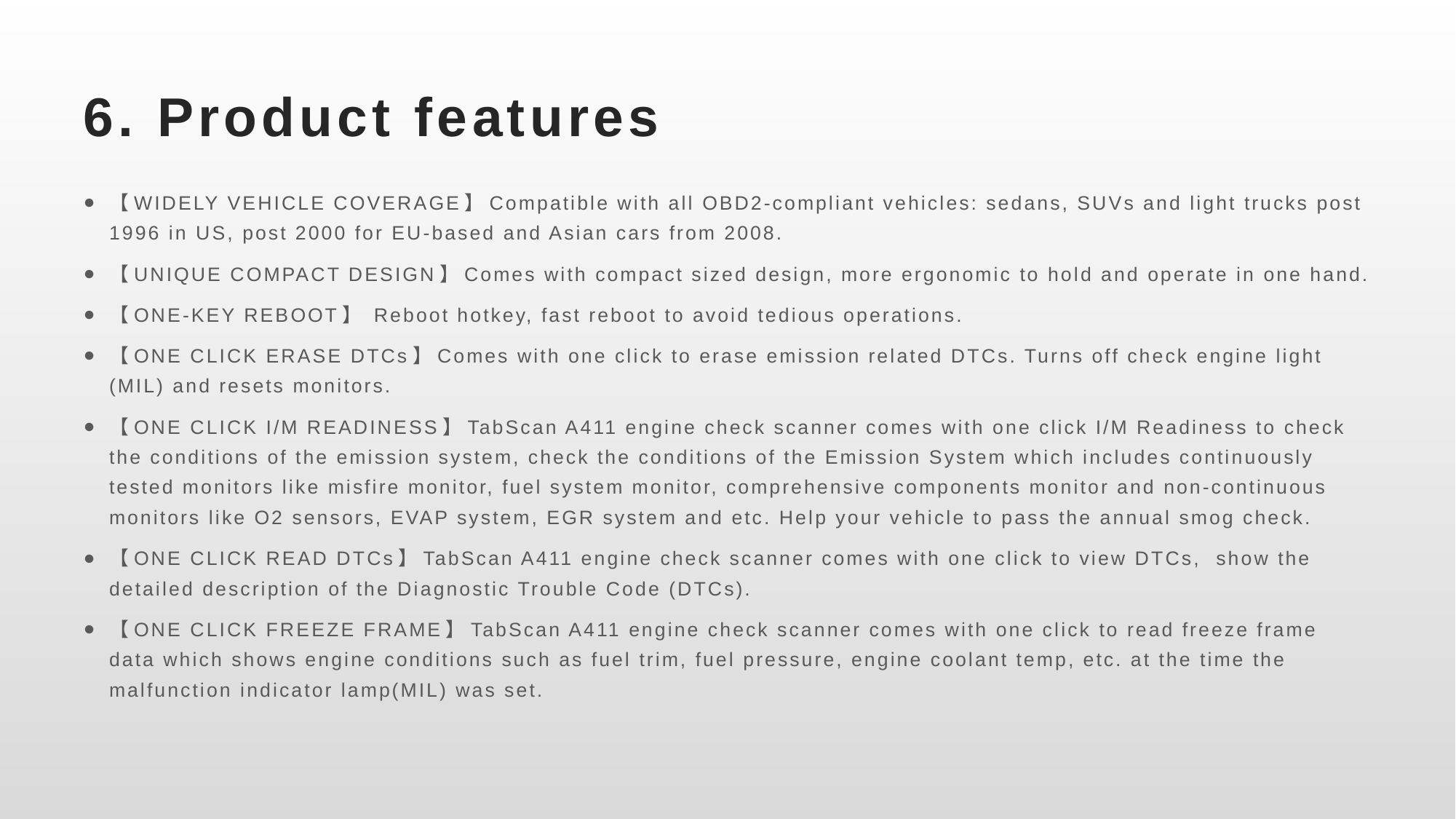

# 6. Product features
【WIDELY VEHICLE COVERAGE】Compatible with all OBD2-compliant vehicles: sedans, SUVs and light trucks post 1996 in US, post 2000 for EU-based and Asian cars from 2008.
【UNIQUE COMPACT DESIGN】Comes with compact sized design, more ergonomic to hold and operate in one hand.
【ONE-KEY REBOOT】 Reboot hotkey, fast reboot to avoid tedious operations.
【ONE CLICK ERASE DTCs】Comes with one click to erase emission related DTCs. Turns off check engine light (MIL) and resets monitors.
【ONE CLICK I/M READINESS】TabScan A411 engine check scanner comes with one click I/M Readiness to check the conditions of the emission system, check the conditions of the Emission System which includes continuously tested monitors like misfire monitor, fuel system monitor, comprehensive components monitor and non-continuous monitors like O2 sensors, EVAP system, EGR system and etc. Help your vehicle to pass the annual smog check.
【ONE CLICK READ DTCs】TabScan A411 engine check scanner comes with one click to view DTCs,  show the detailed description of the Diagnostic Trouble Code (DTCs).
【ONE CLICK FREEZE FRAME】TabScan A411 engine check scanner comes with one click to read freeze frame data which shows engine conditions such as fuel trim, fuel pressure, engine coolant temp, etc. at the time the malfunction indicator lamp(MIL) was set.